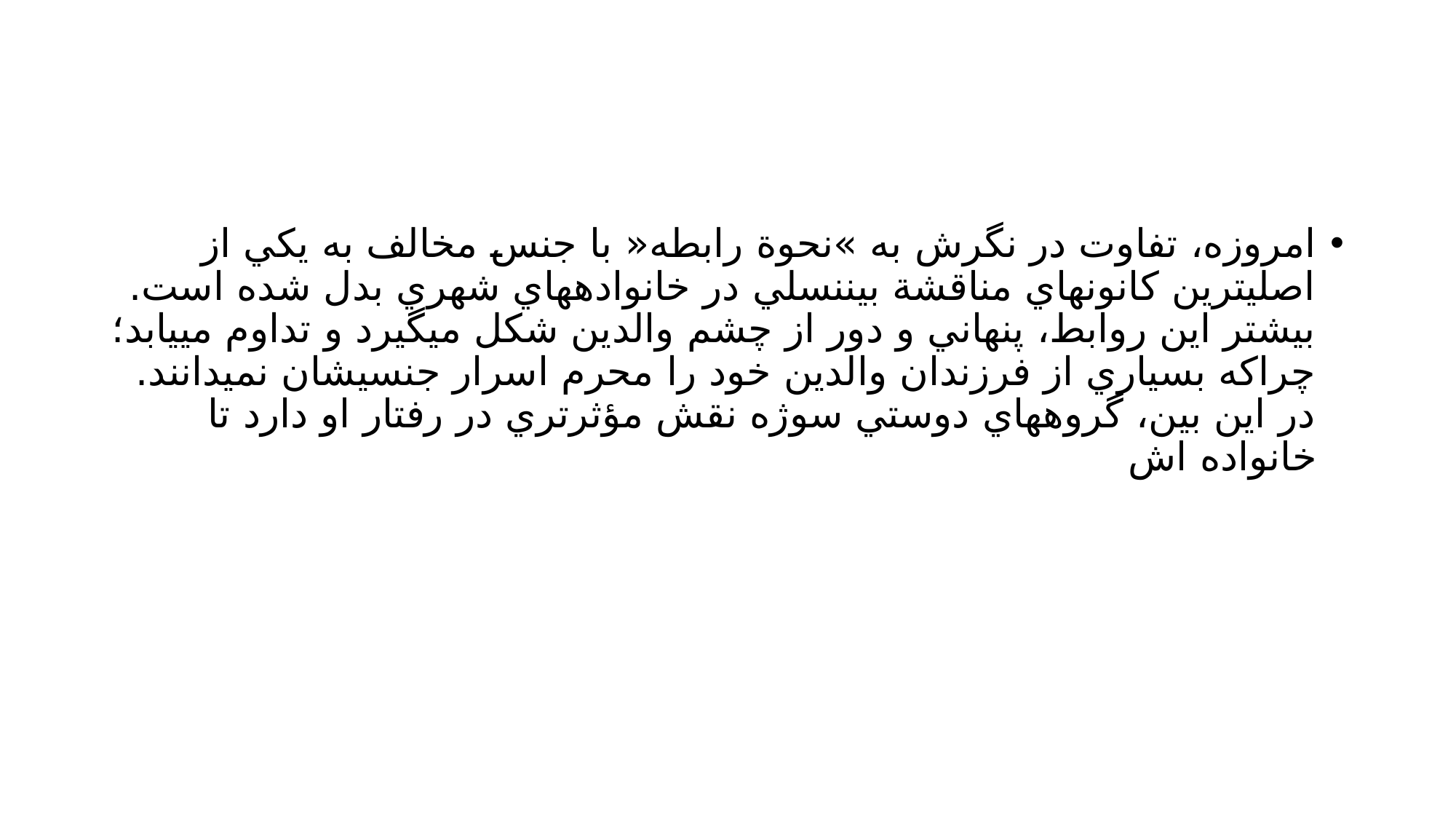

#
امروزه، تفاوت در نگرش به »نحوة رابطه« با جنس مخالف به يكي از اصليترين كانونهاي مناقشة بيننسلي در خانوادههاي شهري بدل شده است. بيشتر اين روابط، پنهاني و دور از چشم والدين شكل ميگيرد و تداوم مييابد؛ چراكه بسياري از فرزندان والدين خود را محرم اسرار جنسيشان نميدانند. در اين بين، گروههاي دوستي سوژه نقش مؤثرتري در رفتار او دارد تا خانواده اش